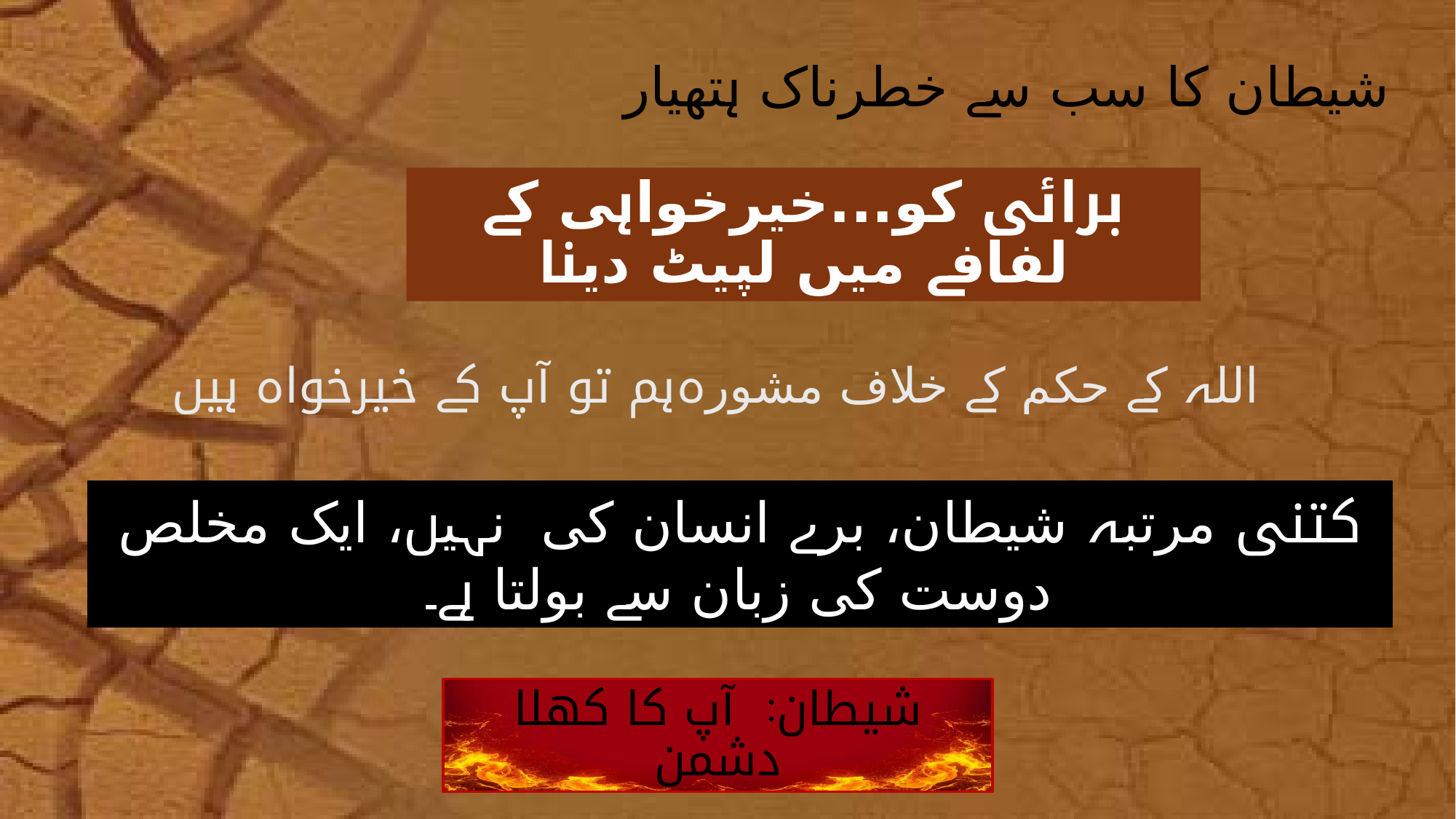

# شیطان کا سب سے خطرناک ہتھیار
برائی کو...خیرخواہی کے لفافے میں لپیٹ دینا
اللہ کے حکم کے خلاف مشورہ	ہم تو آپ کے خیرخواہ ہیں
کتنی مرتبہ شیطان، برے انسان کی  نہیں، ایک مخلص دوست کی زبان سے بولتا ہے۔
شیطان:  آپ کا کھلا دشمن